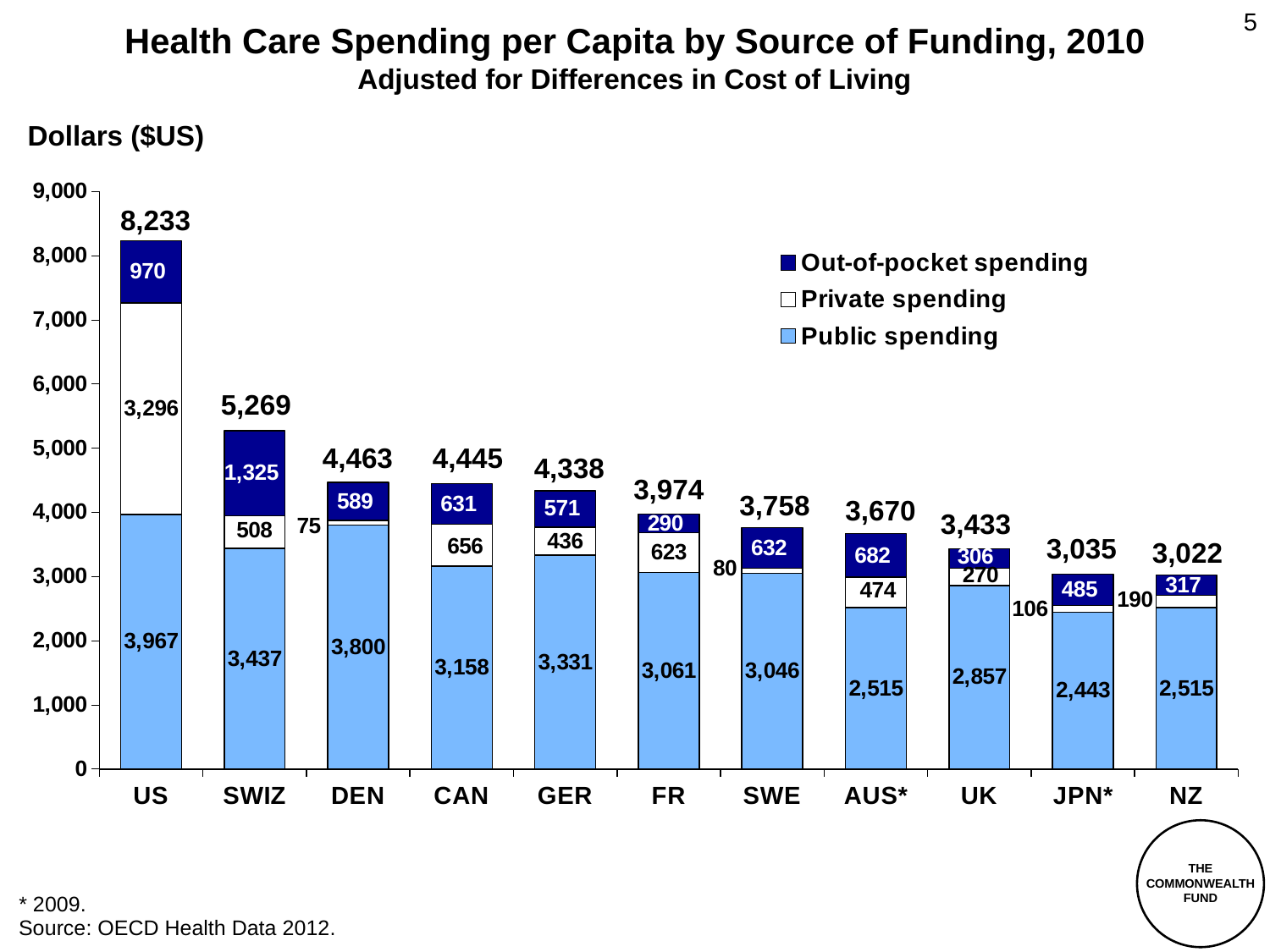

5
Health Care Spending per Capita by Source of Funding, 2010
Adjusted for Differences in Cost of Living
Dollars ($US)

### Chart

| Category | Public spending | Private spending | Out-of-pocket spending |
|---|---|---|---|
| US | 3966.6747 | 3296.4743 | 969.7263 |
| SWIZ | 3436.6334 | 507.8003999999997 | 1325.2072 |
| DEN | 3800.0706 | 74.8845 | 588.9605999999998 |
| CAN | 3158.1907 | 655.8820999999997 | 630.7874 |
| GER | 3331.0366 | 436.3149000000001 | 571.0767 |
| FR | 3060.9395 | 623.3095999999998 | 289.7518999999999 |
| SWE | 3045.5378 | 79.93600000000004 | 632.2264 |
| AUS* | 2514.6379 | 473.7522999999998 | 681.8530999999998 |
| UK | 2857.251 | 270.3160999999998 | 305.6829 |
| JPN* | 2443.252 | 106.3818 | 485.014 |
| NZ | 2515.0509 | 189.7475 | 317.3369999999998 |
8,233
5,269
4,463
4,445
4,338
3,974
3,758
3,670
3,433
3,035
3,022

THE
COMMONWEALTH
FUND
* 2009.
Source: OECD Health Data 2012.